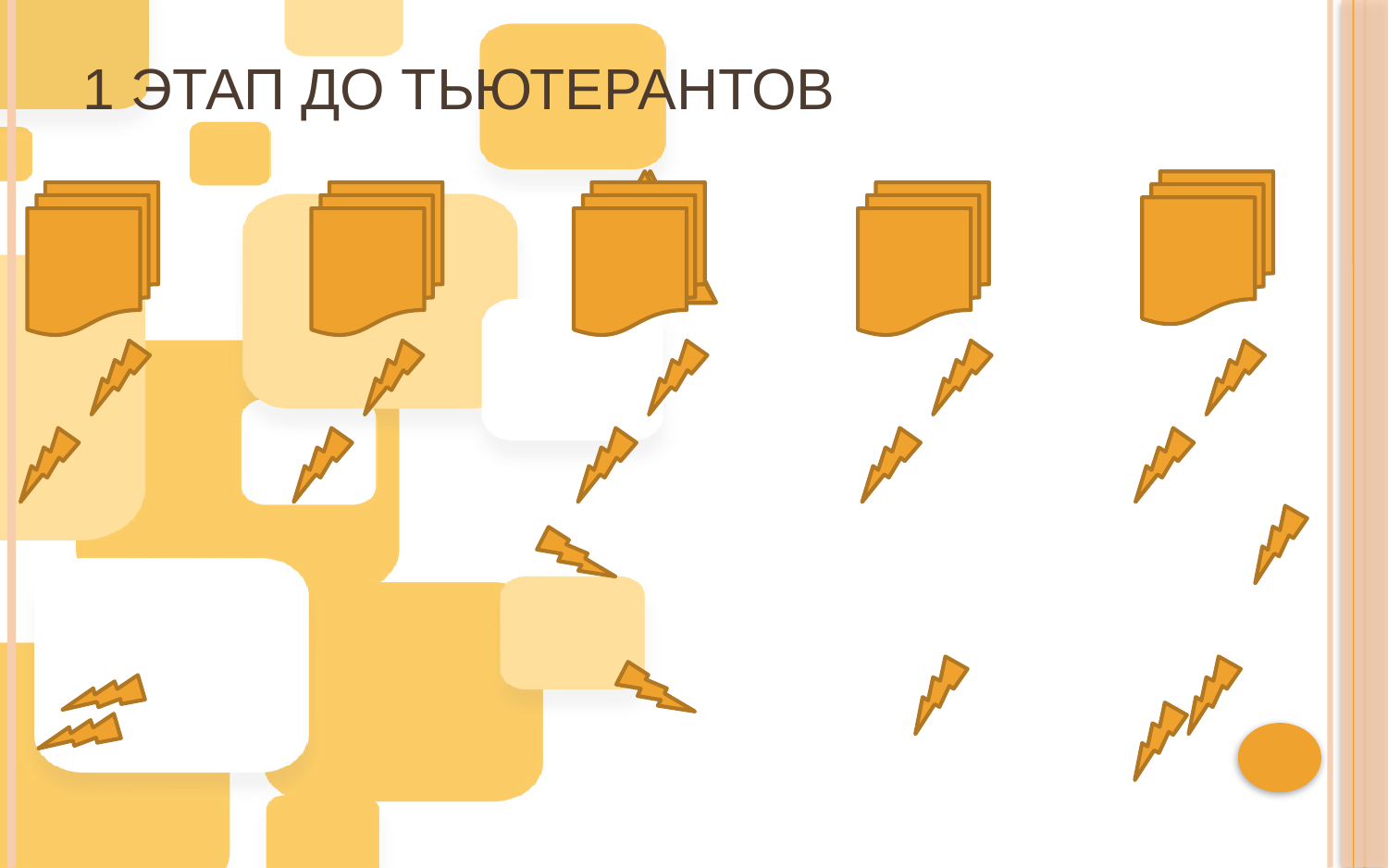

# 1 этап до тьютерантов
УПР
ЕНГ
ЧГР
ЧГИ
МГ